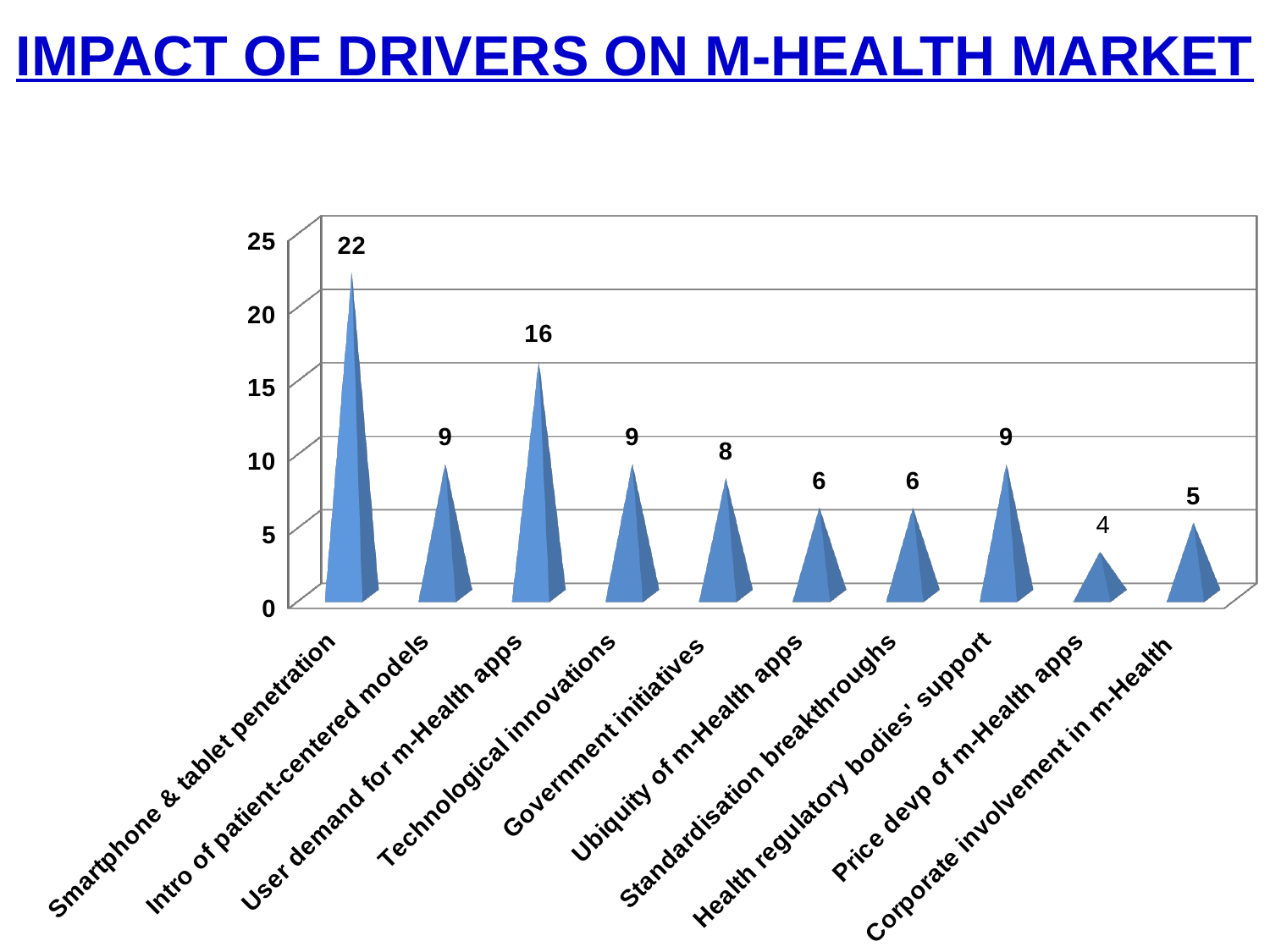

# IMPACT OF DRIVERS ON M-HEALTH MARKET

[unsupported chart]